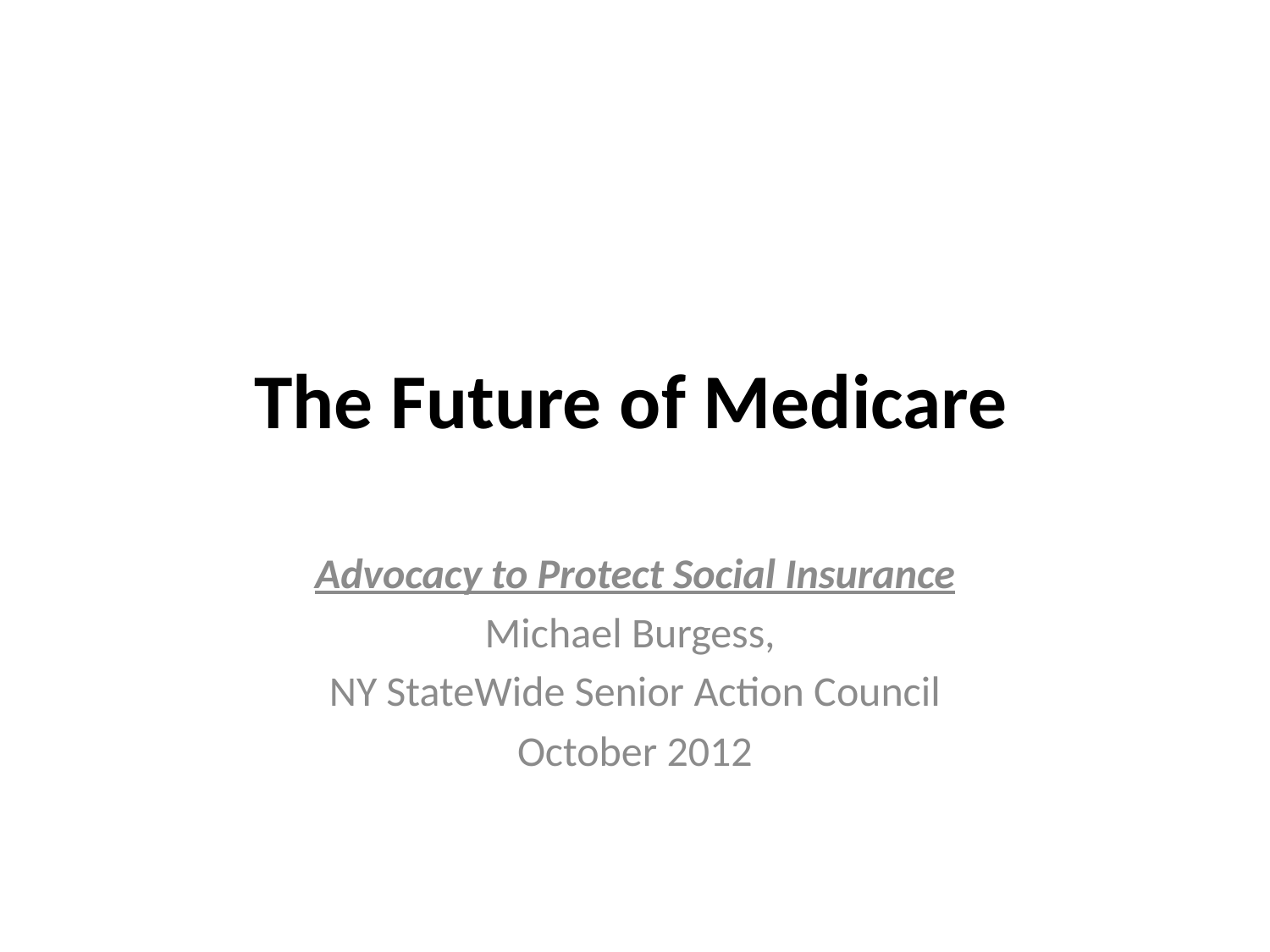

# The Future of Medicare
Advocacy to Protect Social Insurance
Michael Burgess,
NY StateWide Senior Action Council
October 2012